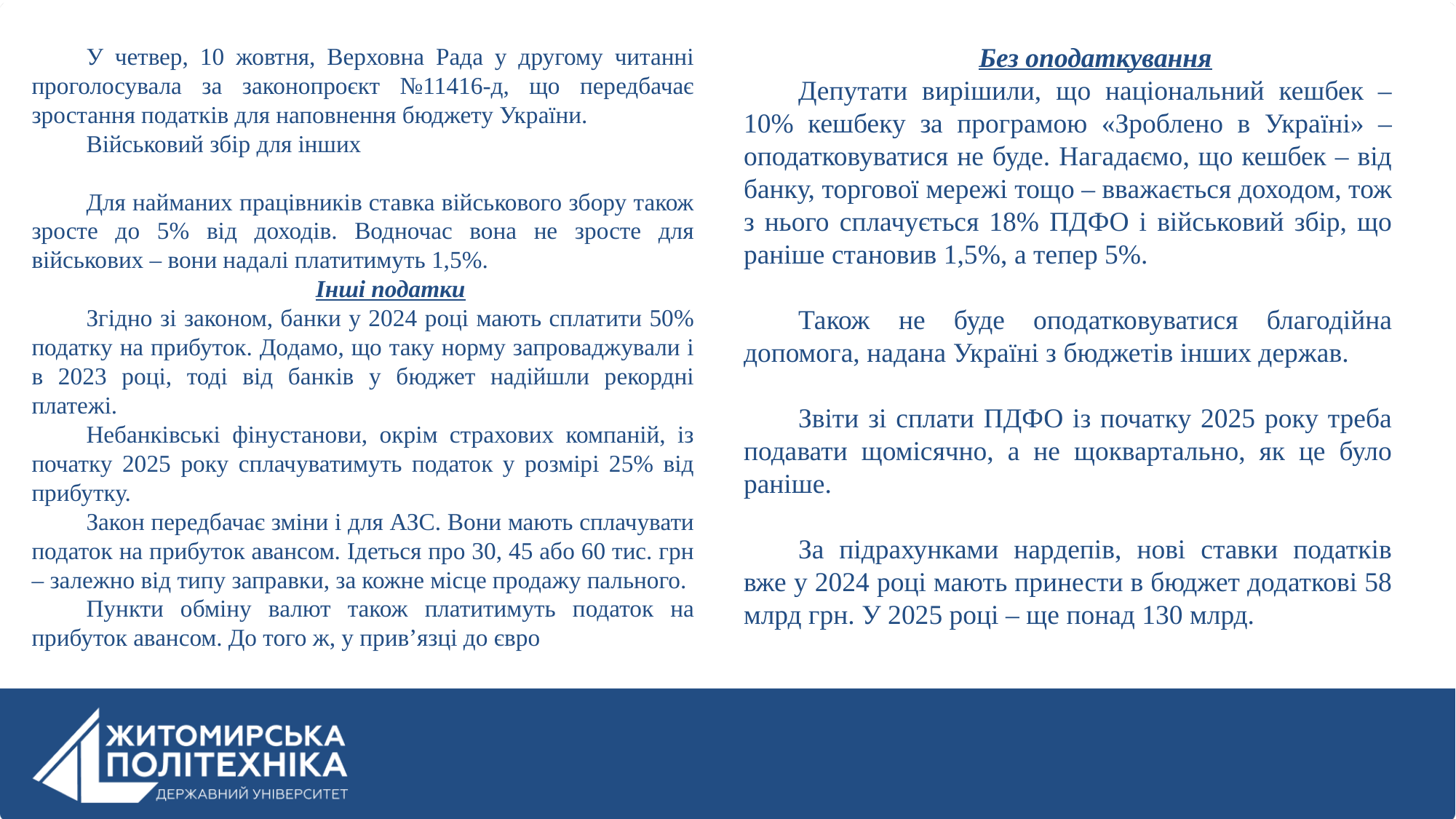

Без оподаткування
Депутати вирішили, що національний кешбек – 10% кешбеку за програмою «Зроблено в Україні» – оподатковуватися не буде. Нагадаємо, що кешбек – від банку, торгової мережі тощо – вважається доходом, тож з нього сплачується 18% ПДФО і військовий збір, що раніше становив 1,5%, а тепер 5%.

Також не буде оподатковуватися благодійна допомога, надана Україні з бюджетів інших держав.

Звіти зі сплати ПДФО із початку 2025 року треба подавати щомісячно, а не щоквартально, як це було раніше.

За підрахунками нардепів, нові ставки податків вже у 2024 році мають принести в бюджет додаткові 58 млрд грн. У 2025 році – ще понад 130 млрд.

У четвер, 10 жовтня, Верховна Рада у другому читанні проголосувала за законопроєкт №11416-д, що передбачає зростання податків для наповнення бюджету України.
Військовий збір для інших

Для найманих працівників ставка військового збору також зросте до 5% від доходів. Водночас вона не зросте для військових – вони надалі платитимуть 1,5%.
Інші податки
Згідно зі законом, банки у 2024 році мають сплатити 50% податку на прибуток. Додамо, що таку норму запроваджували і в 2023 році, тоді від банків у бюджет надійшли рекордні платежі.
Небанківські фінустанови, окрім страхових компаній, із початку 2025 року сплачуватимуть податок у розмірі 25% від прибутку.
Закон передбачає зміни і для АЗС. Вони мають сплачувати податок на прибуток авансом. Ідеться про 30, 45 або 60 тис. грн – залежно від типу заправки, за кожне місце продажу пального.
Пункти обміну валют також платитимуть податок на прибуток авансом. До того ж, у прив’язці до євро